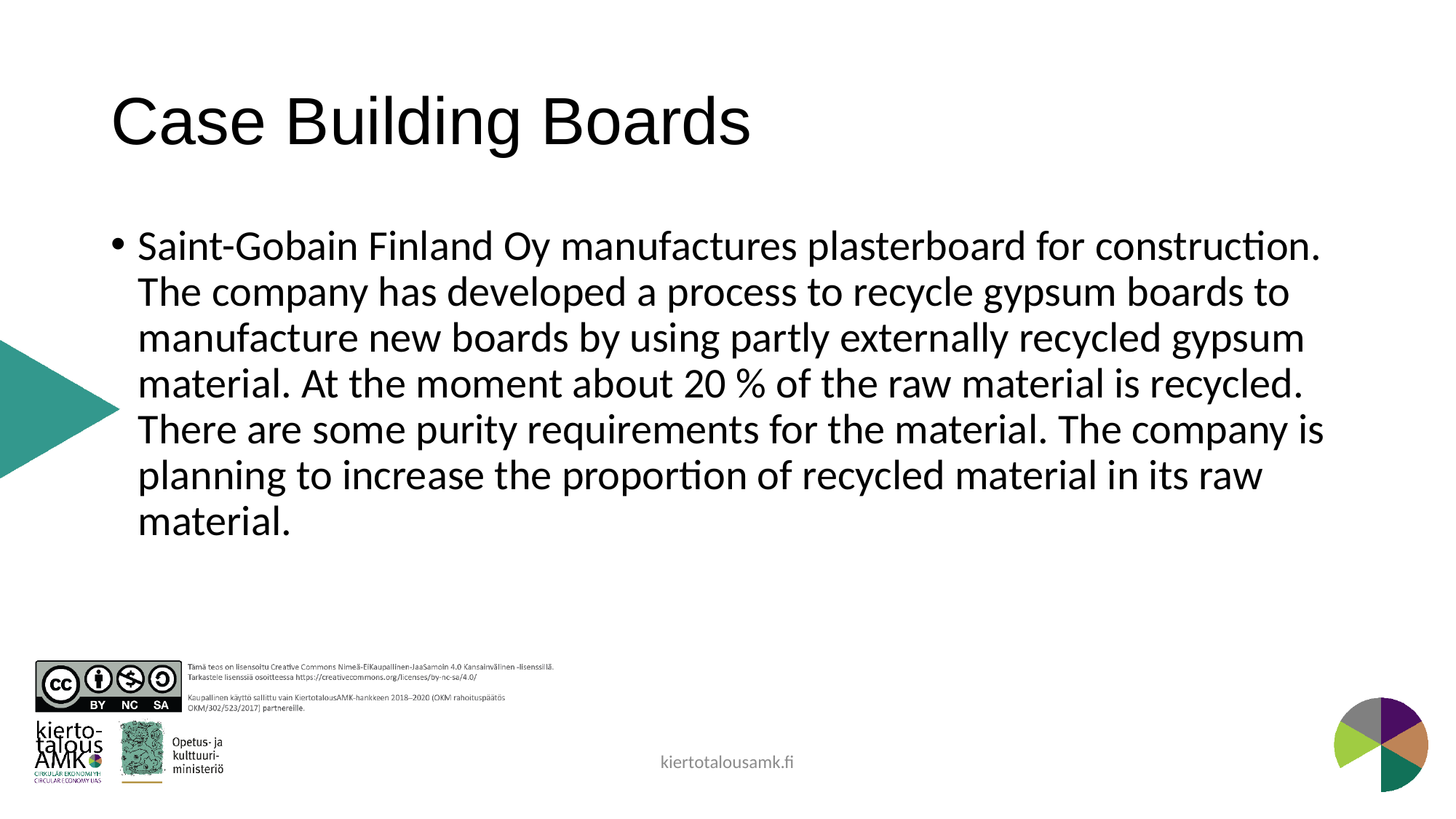

# Case Building Boards
Saint-Gobain Finland Oy manufactures plasterboard for construction. The company has developed a process to recycle gypsum boards to manufacture new boards by using partly externally recycled gypsum material. At the moment about 20 % of the raw material is recycled. There are some purity requirements for the material. The company is planning to increase the proportion of recycled material in its raw material.

kiertotalousamk.fi